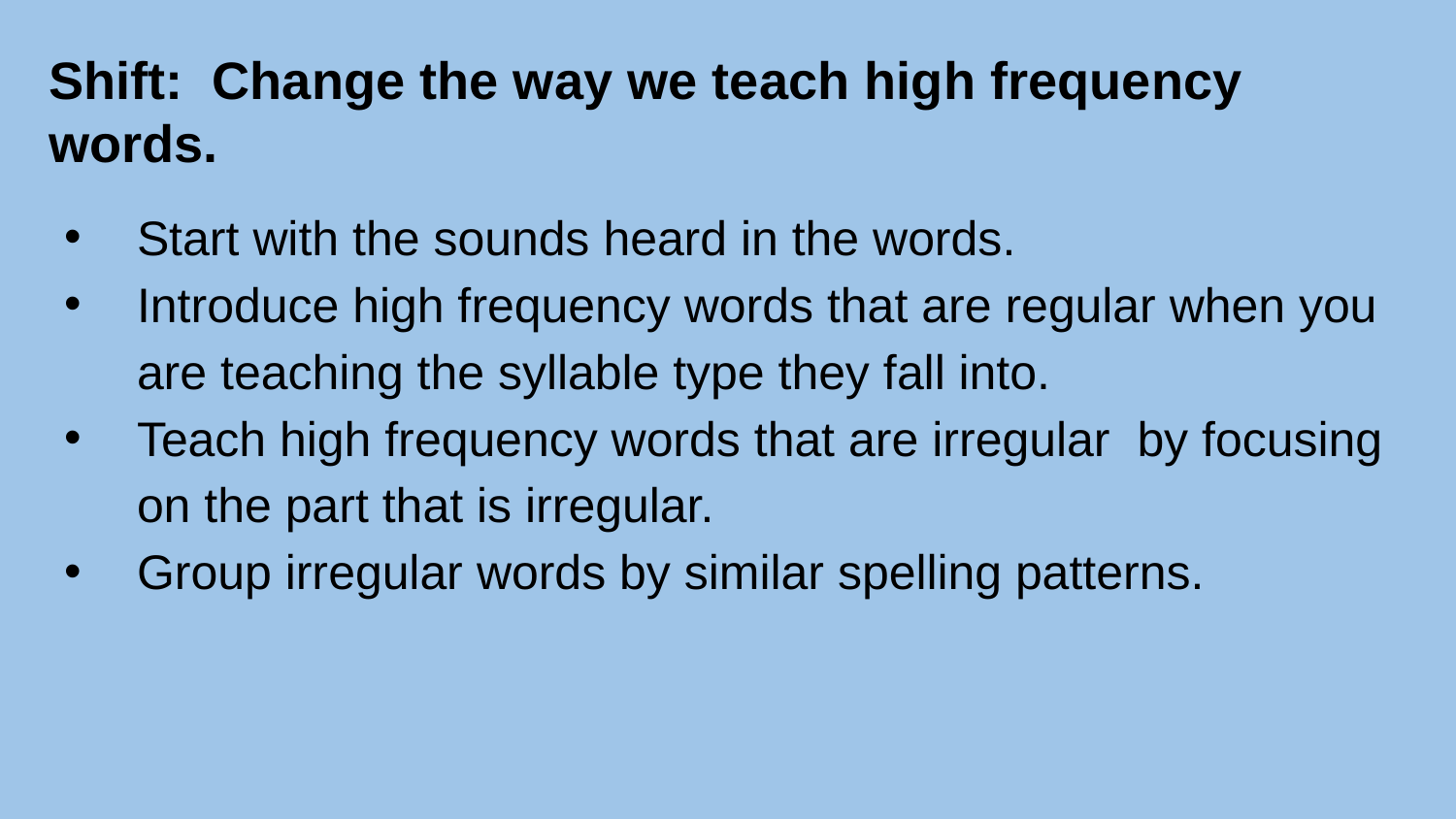

# Shift:  Change the way we teach high frequency words.
Start with the sounds heard in the words.
Introduce high frequency words that are regular when you are teaching the syllable type they fall into.
Teach high frequency words that are irregular  by focusing on the part that is irregular.
Group irregular words by similar spelling patterns.